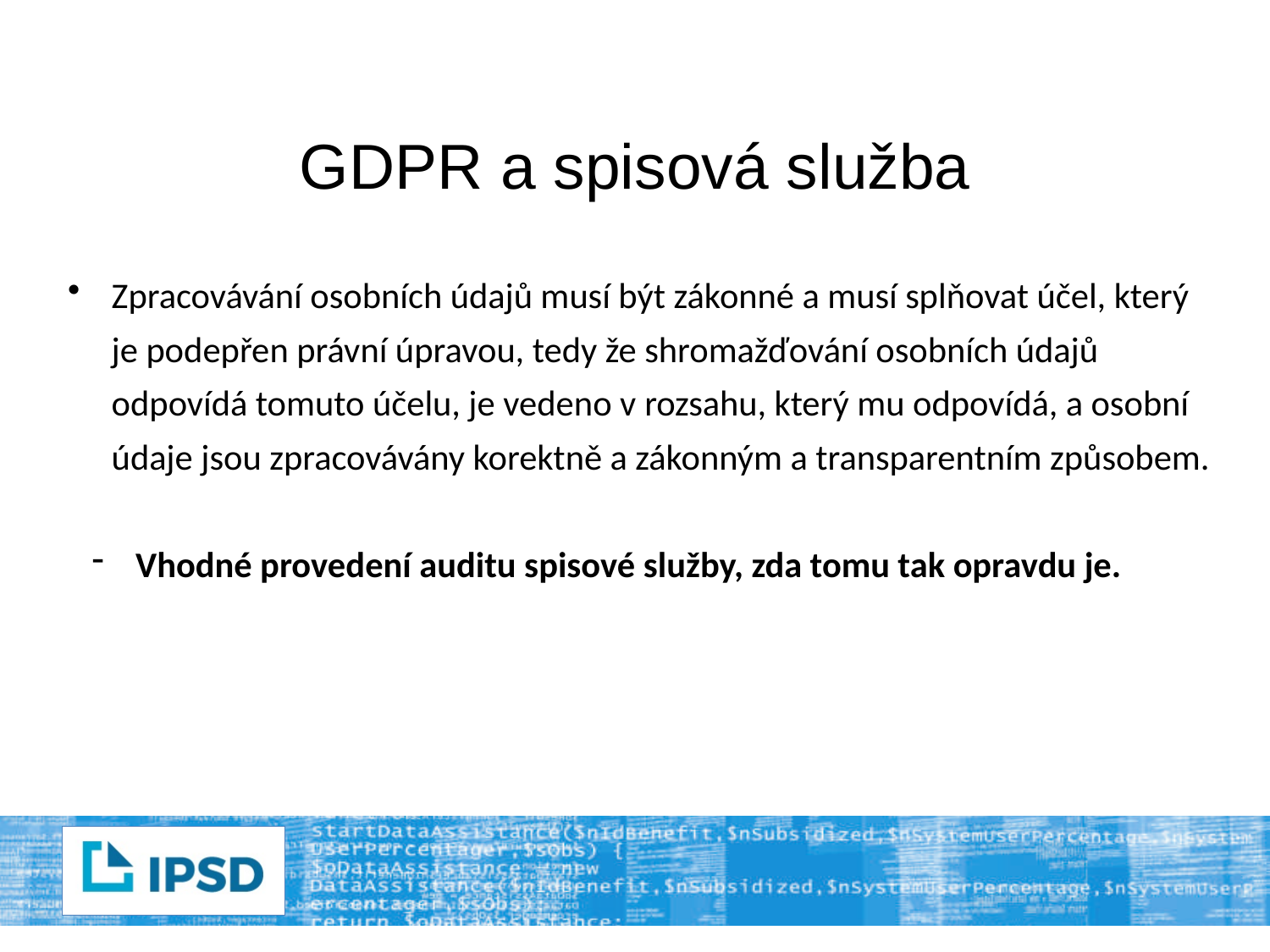

# GDPR a spisová služba

Zpracovávání osobních údajů musí být zákonné a musí splňovat účel, který je podepřen právní úpravou, tedy že shromažďování osobních údajů odpovídá tomuto účelu, je vedeno v rozsahu, který mu odpovídá, a osobní údaje jsou zpracovávány korektně a zákonným a transparentním způsobem.

Vhodné provedení auditu spisové služby, zda tomu tak opravdu je.